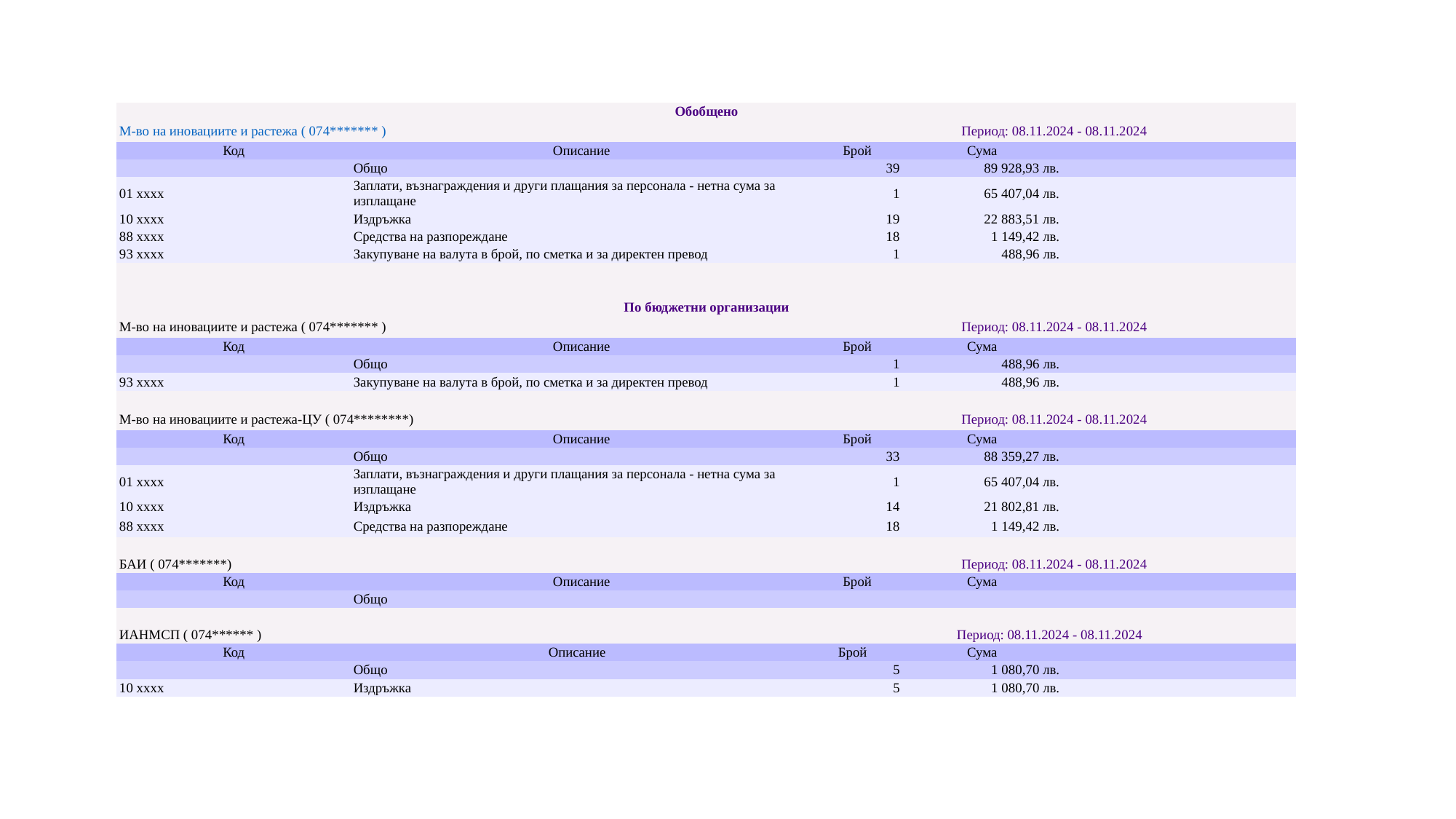

| Обобщено |  |  |  |  |  |
| --- | --- | --- | --- | --- | --- |
| М-во на иновациите и растежа ( 074\*\*\*\*\*\*\* ) |  |  | Период: 08.11.2024 - 08.11.2024 |  |  |
| Код | Описание |  | Брой | Сума |  |
|  | Общо |  | 39 | 89 928,93 лв. |  |
| 01 xxxx | Заплати, възнаграждения и други плащания за персонала - нетна сума за изплащане |  | 1 | 65 407,04 лв. |  |
| 10 xxxx | Издръжка |  | 19 | 22 883,51 лв. |  |
| 88 xxxx | Средства на разпореждане |  | 18 | 1 149,42 лв. |  |
| 93 xxxx | Закупуване на валута в брой, по сметка и за директен превод |  | 1 | 488,96 лв. |  |
|  |  |  |  |  |  |
|  |  |  |  |  |  |
| По бюджетни организации |  |  |  |  |  |
| М-во на иновациите и растежа ( 074\*\*\*\*\*\*\* ) |  |  | Период: 08.11.2024 - 08.11.2024 |  |  |
| Код | Описание |  | Брой | Сума |  |
|  | Общо |  | 1 | 488,96 лв. |  |
| 93 xxxx | Закупуване на валута в брой, по сметка и за директен превод |  | 1 | 488,96 лв. |  |
|  |  |  |  |  |  |
| М-во на иновациите и растежа-ЦУ ( 074\*\*\*\*\*\*\*\*) |  |  | Период: 08.11.2024 - 08.11.2024 |  |  |
| Код | Описание |  | Брой | Сума |  |
|  | Общо |  | 33 | 88 359,27 лв. |  |
| 01 xxxx | Заплати, възнаграждения и други плащания за персонала - нетна сума за изплащане |  | 1 | 65 407,04 лв. |  |
| 10 xxxx | Издръжка |  | 14 | 21 802,81 лв. |  |
| 88 xxxx | Средства на разпореждане |  | 18 | 1 149,42 лв. |  |
|  |  |  |  |  |  |
| БАИ ( 074\*\*\*\*\*\*\*) |  |  | Период: 08.11.2024 - 08.11.2024 |  |  |
| Код | Описание |  | Брой | Сума |  |
|  | Общо |  |  |  |  |
|  |  |  |  |  |  |
| ИАНМСП ( 074\*\*\*\*\*\* ) |  | Период: 08.11.2024 - 08.11.2024 |  |  |  |
| Код | Описание | Брой |  | Сума |  |
|  | Общо | 5 |  | 1 080,70 лв. |  |
| 10 xxxx | Издръжка | 5 |  | 1 080,70 лв. |  |
#